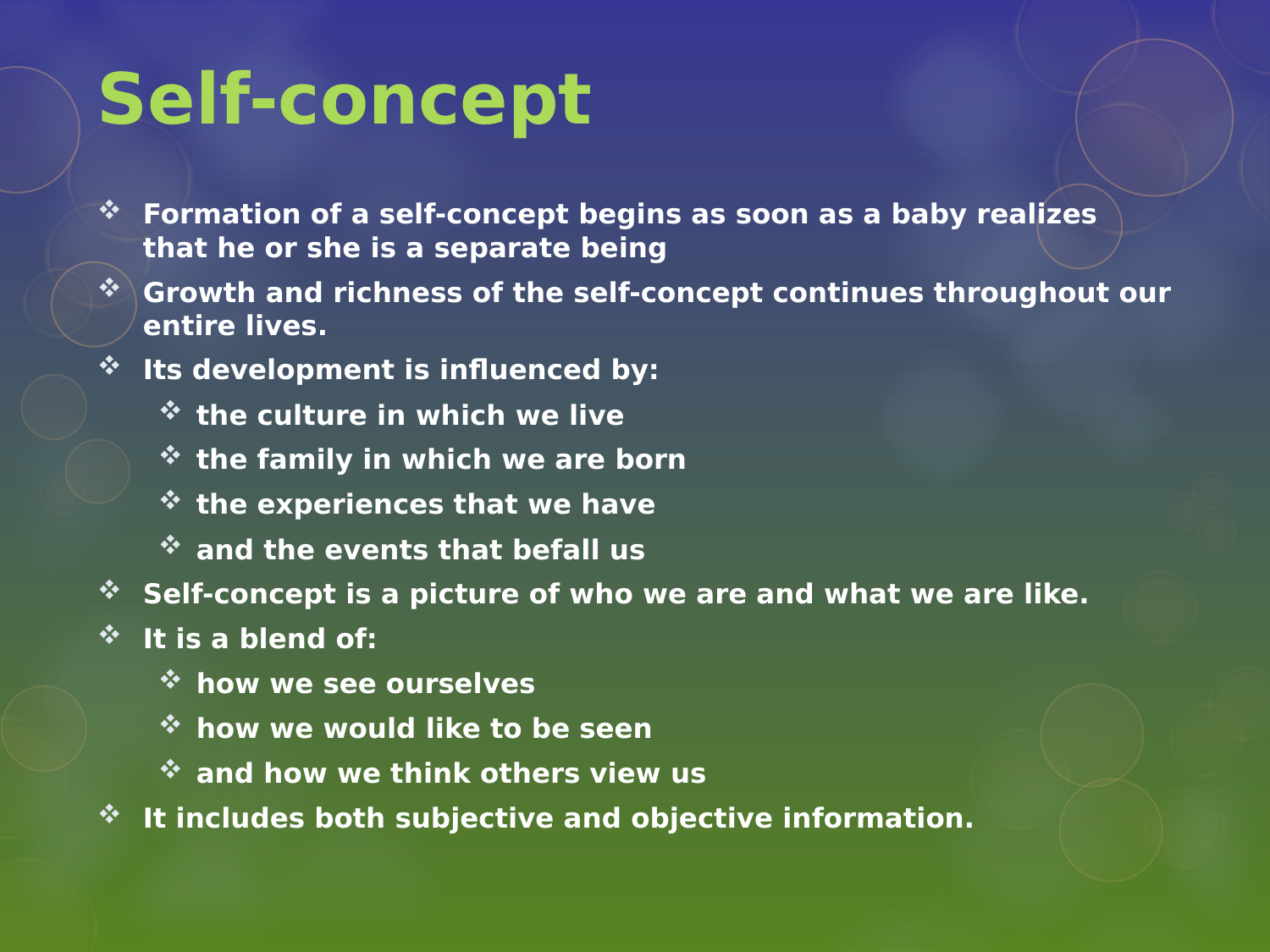

# Self-concept
Formation of a self-concept begins as soon as a baby realizes that he or she is a separate being
Growth and richness of the self-concept continues throughout our entire lives.
Its development is influenced by:
the culture in which we live
the family in which we are born
the experiences that we have
and the events that befall us
Self-concept is a picture of who we are and what we are like.
It is a blend of:
how we see ourselves
how we would like to be seen
and how we think others view us
It includes both subjective and objective information.